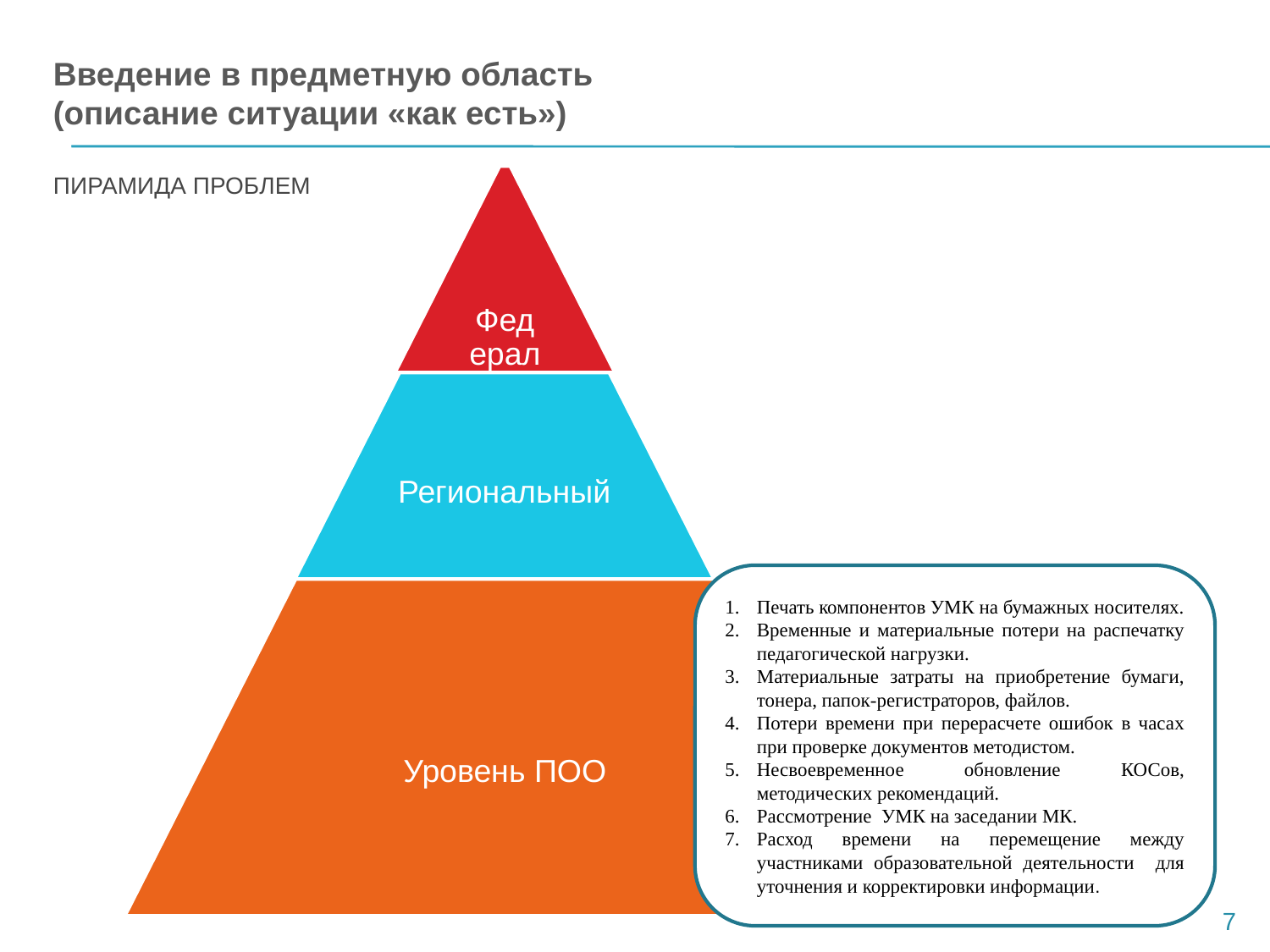

# Введение в предметную область (описание ситуации «как есть») Пирамида проблем

Федеральный
Региональный
Уровень ПОО

Печать компонентов УМК на бумажных носителях.
Временные и материальные потери на распечатку педагогической нагрузки.
Материальные затраты на приобретение бумаги, тонера, папок-регистраторов, файлов.
Потери времени при перерасчете ошибок в часах при проверке документов методистом.
Несвоевременное обновление КОСов, методических рекомендаций.
Рассмотрение  УМК на заседании МК.
Расход времени на перемещение между участниками образовательной деятельности  для уточнения и корректировки информации.

7